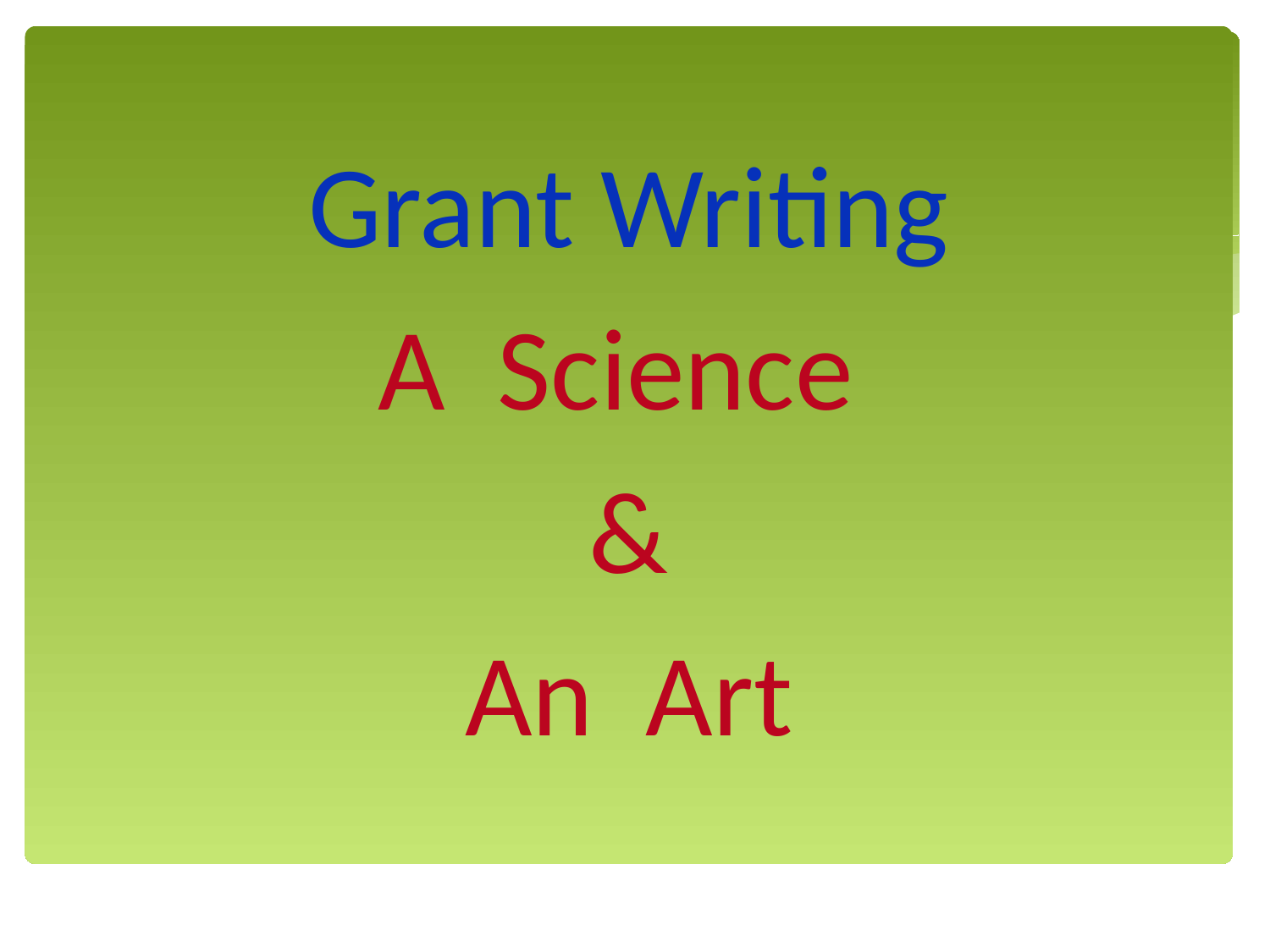

Grant Writing
A  Science
&
An  Art
# Agenda
Introductions: name, department, research title/project (briefly)
Approach to Research Grant Writing
Writing the project summary: purpose and goal statement
Details of the project: objectives, outcomes, design, schedule, dissemination, submission of results